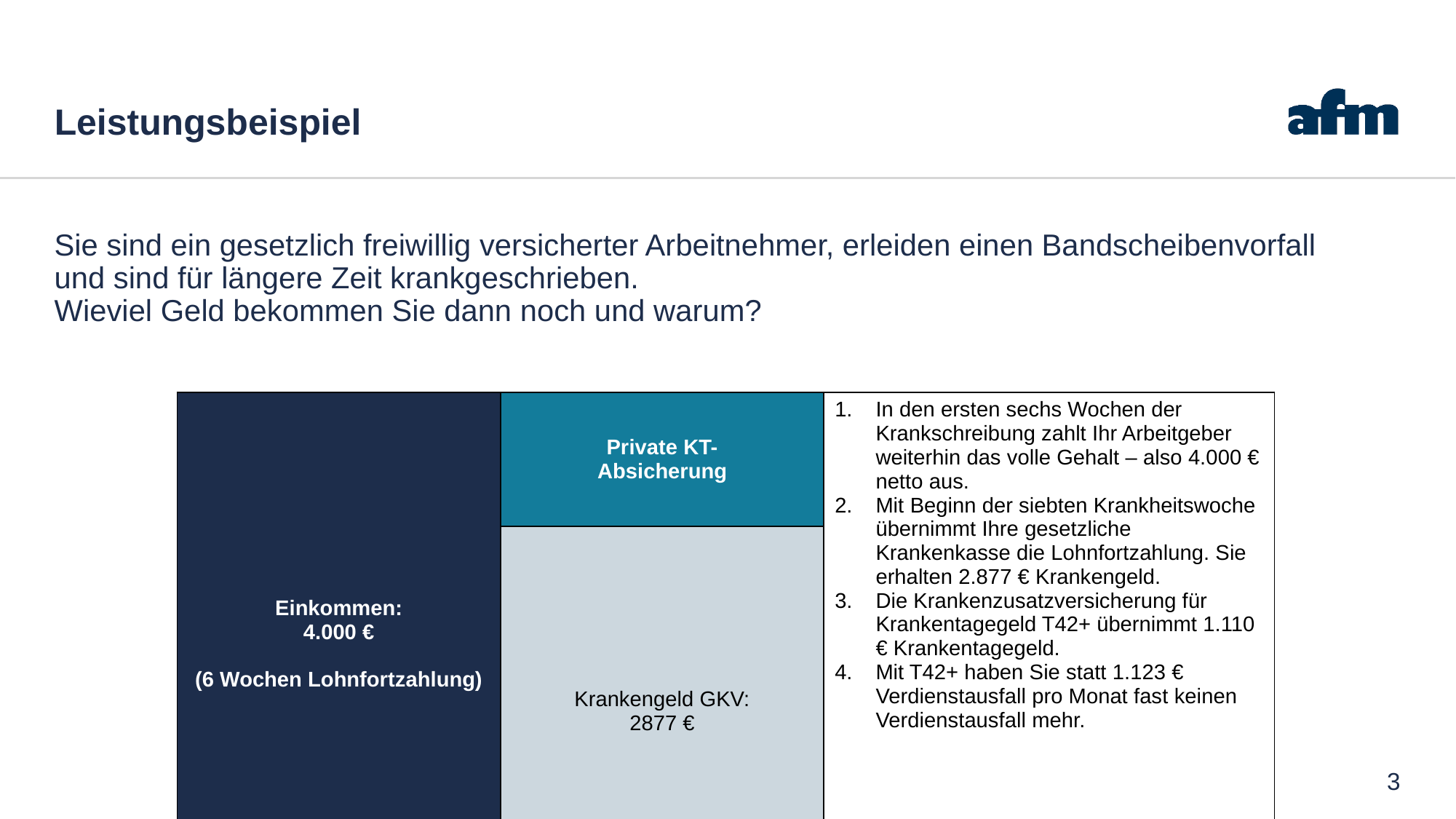

# Leistungsbeispiel
Sie sind ein gesetzlich freiwillig versicherter Arbeitnehmer, erleiden einen Bandscheibenvorfall und sind für längere Zeit krankgeschrieben.
Wieviel Geld bekommen Sie dann noch und warum?
| Einkommen: 4.000 € (6 Wochen Lohnfortzahlung) | Private KT- Absicherung | In den ersten sechs Wochen der Krankschreibung zahlt Ihr Arbeitgeber weiterhin das volle Gehalt – also 4.000 € netto aus. Mit Beginn der siebten Krankheitswoche übernimmt Ihre gesetzliche Krankenkasse die Lohnfortzahlung. Sie erhalten 2.877 € Krankengeld. Die Krankenzusatzversicherung für Krankentagegeld T42+ übernimmt 1.110 € Krankentagegeld. Mit T42+ haben Sie statt 1.123 € Verdienstausfall pro Monat fast keinen Verdienstausfall mehr. |
| --- | --- | --- |
|  | Krankengeld GKV: 2877 € |  |
3